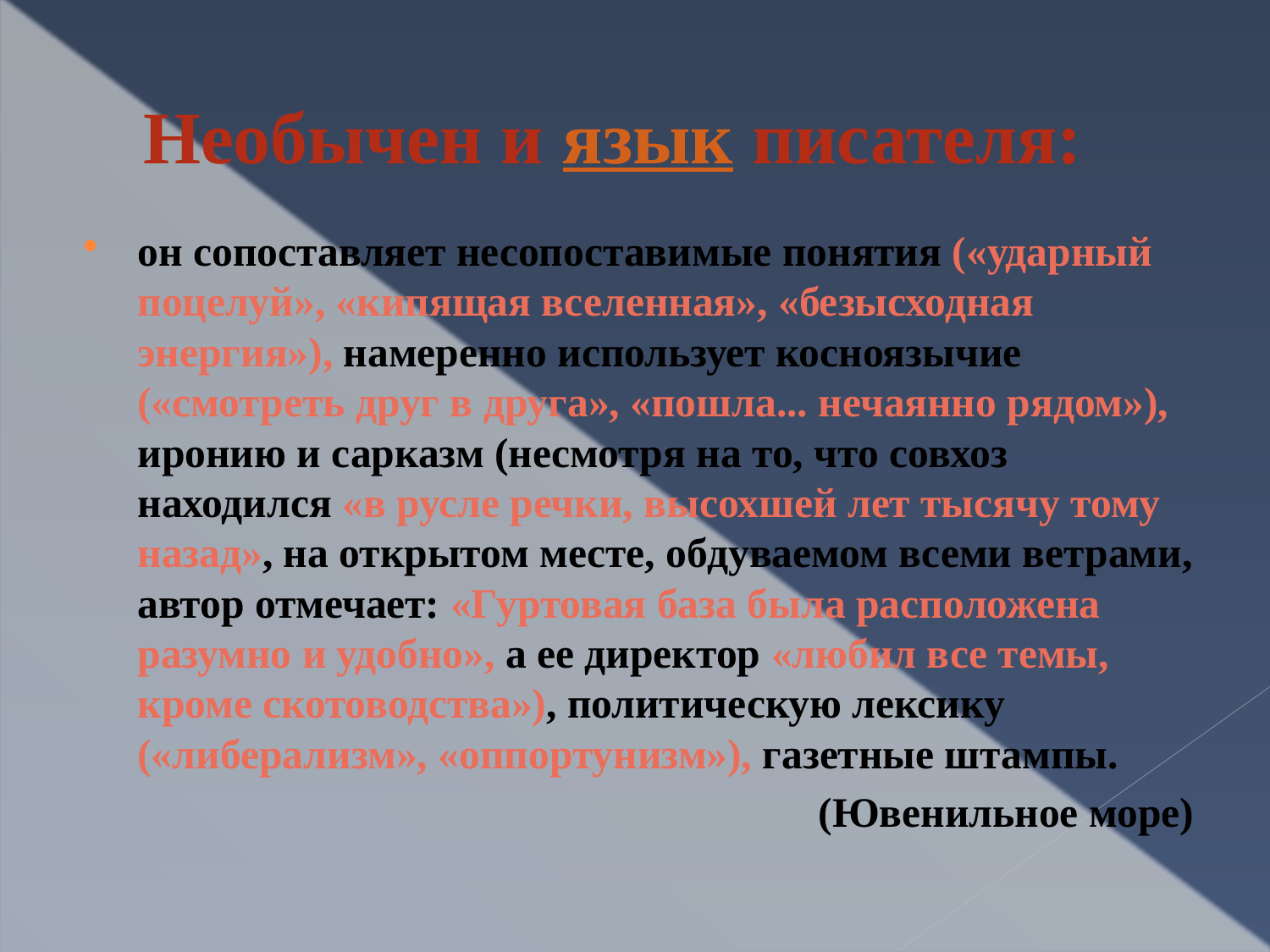

# Необычен и язык писателя:
он сопоставляет несопоставимые понятия («ударный поцелуй», «кипящая вселенная», «безысходная энергия»), намеренно использует косноязычие («смотреть друг в друга», «пошла... нечаянно рядом»), иронию и сарказм (несмотря на то, что совхоз находился «в русле речки, высохшей лет тысячу тому назад», на открытом месте, обдуваемом всеми ветрами, автор отмечает: «Гуртовая база была расположена разумно и удобно», а ее директор «любил все темы, кроме скотоводства»), политическую лексику («либерализм», «оппортунизм»), газетные штампы.
(Ювенильное море)